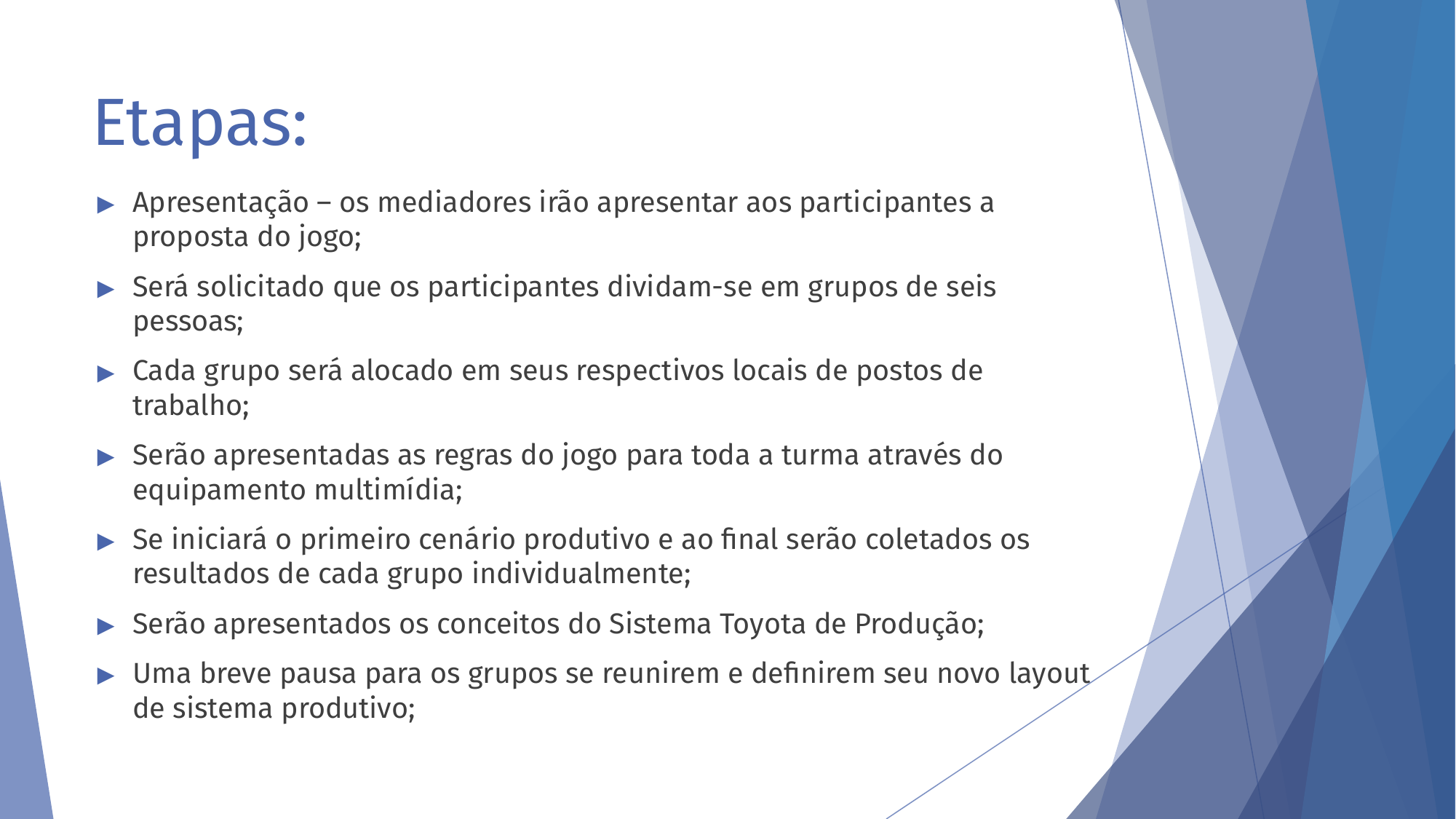

# Etapas:
Apresentação – os mediadores irão apresentar aos participantes a proposta do jogo;
Será solicitado que os participantes dividam-se em grupos de seis pessoas;
Cada grupo será alocado em seus respectivos locais de postos de trabalho;
Serão apresentadas as regras do jogo para toda a turma através do equipamento multimídia;
Se iniciará o primeiro cenário produtivo e ao final serão coletados os resultados de cada grupo individualmente;
Serão apresentados os conceitos do Sistema Toyota de Produção;
Uma breve pausa para os grupos se reunirem e definirem seu novo layout de sistema produtivo;